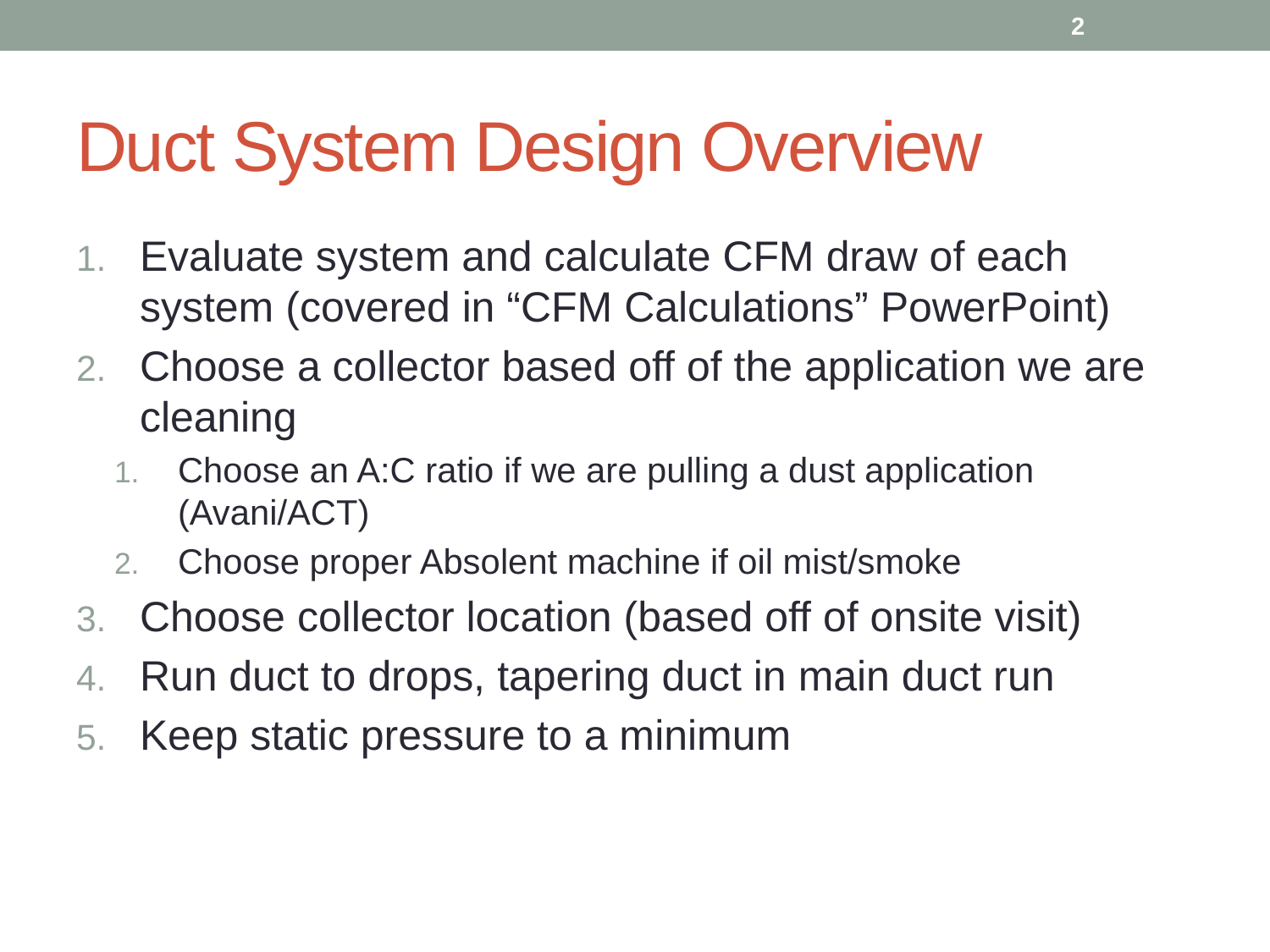

2
# Duct System Design Overview
Evaluate system and calculate CFM draw of each system (covered in “CFM Calculations” PowerPoint)
Choose a collector based off of the application we are cleaning
Choose an A:C ratio if we are pulling a dust application (Avani/ACT)
Choose proper Absolent machine if oil mist/smoke
Choose collector location (based off of onsite visit)
Run duct to drops, tapering duct in main duct run
Keep static pressure to a minimum